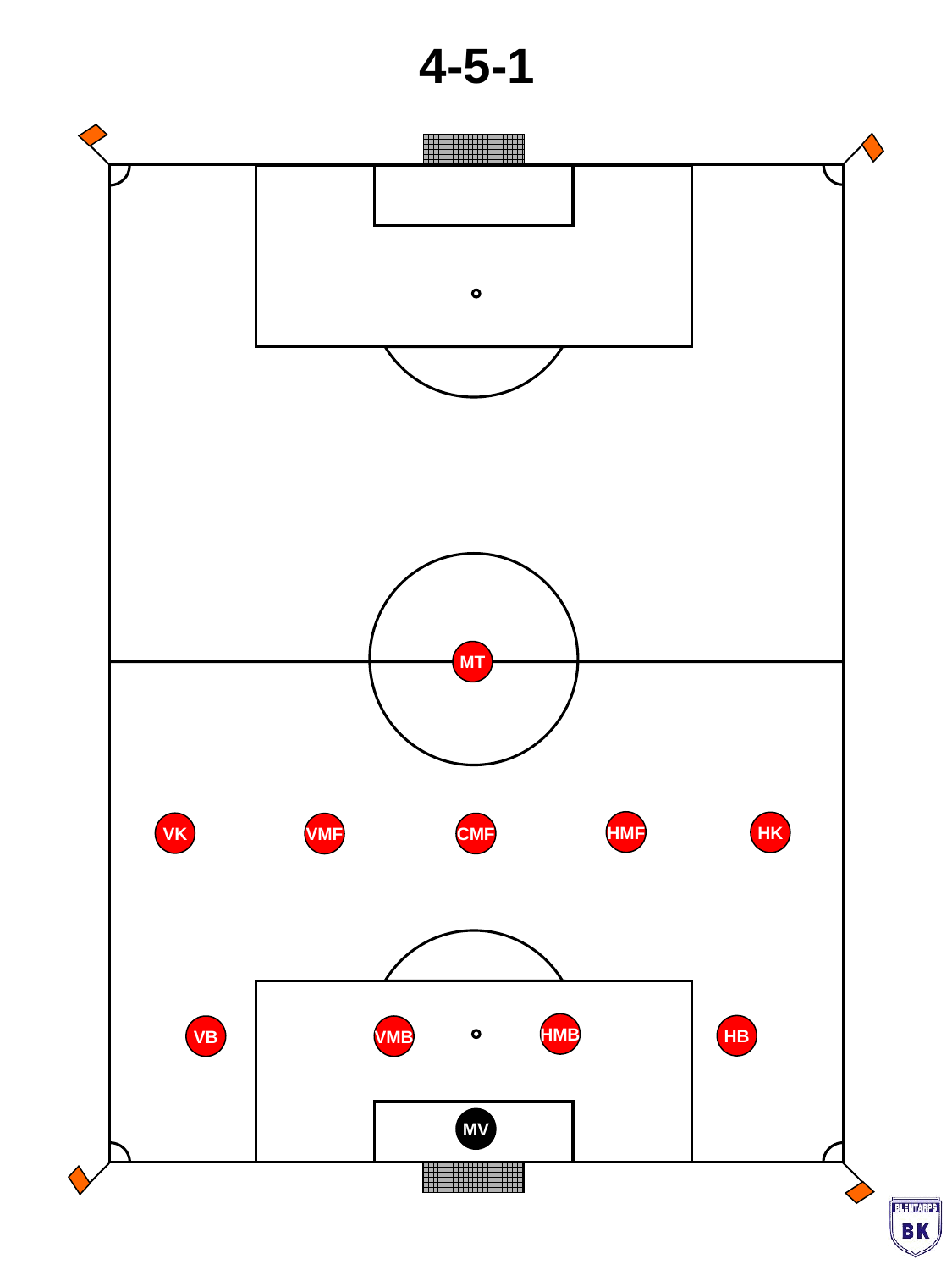

4-5-1

MT
HMF
HK
VK
CMF
VMF
HMB
HB
VB
VMB
MV